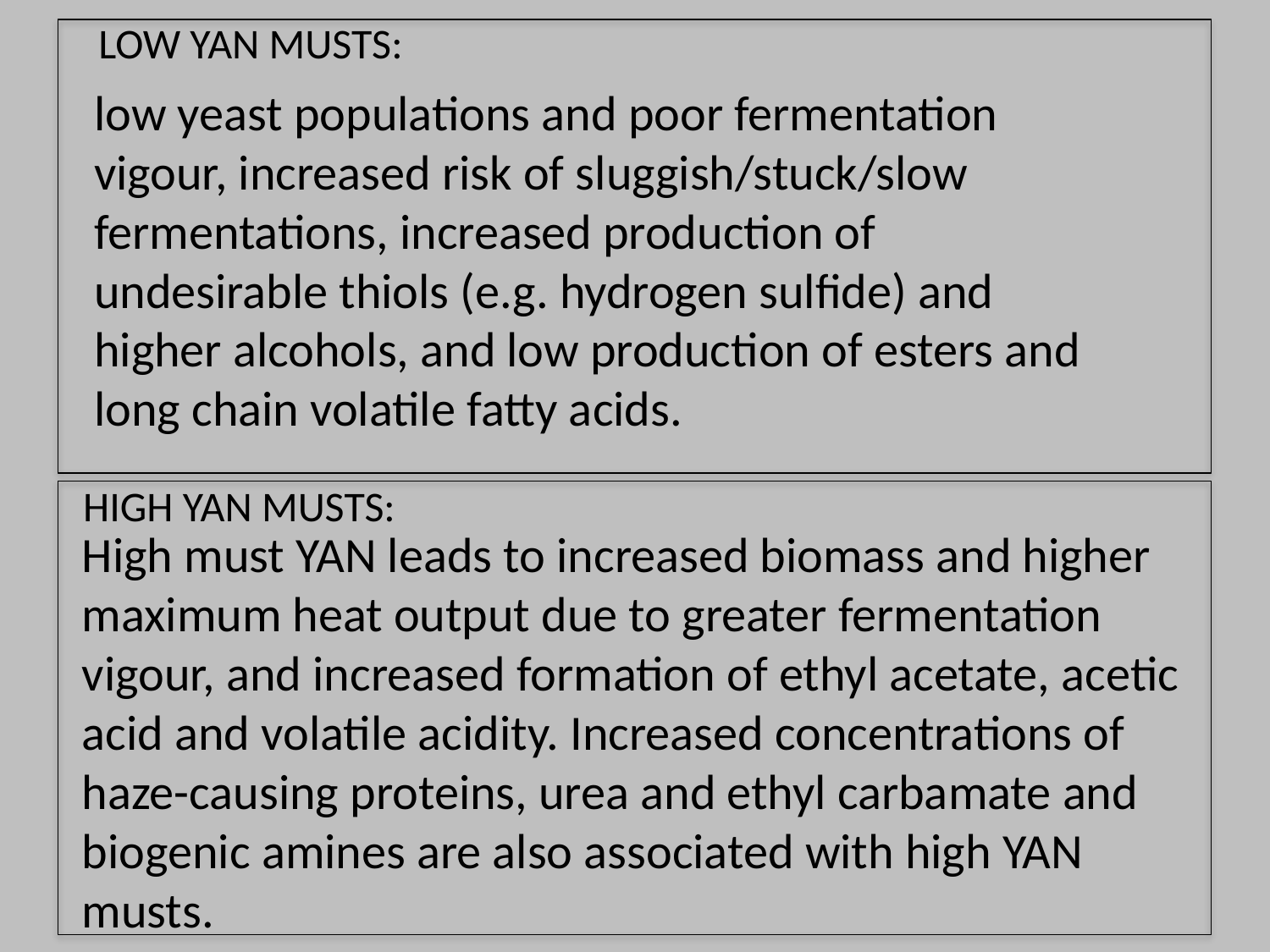

LOW YAN MUSTS:

low yeast populations and poor fermentation
vigour, increased risk of sluggish/stuck/slow
fermentations, increased production of
undesirable thiols (e.g. hydrogen sulfide) and
higher alcohols, and low production of esters and long chain volatile fatty acids.
HIGH YAN MUSTS:

High must YAN leads to increased biomass and higher maximum heat output due to greater fermentation vigour, and increased formation of ethyl acetate, acetic acid and volatile acidity. Increased concentrations of haze-causing proteins, urea and ethyl carbamate and biogenic amines are also associated with high YAN musts.